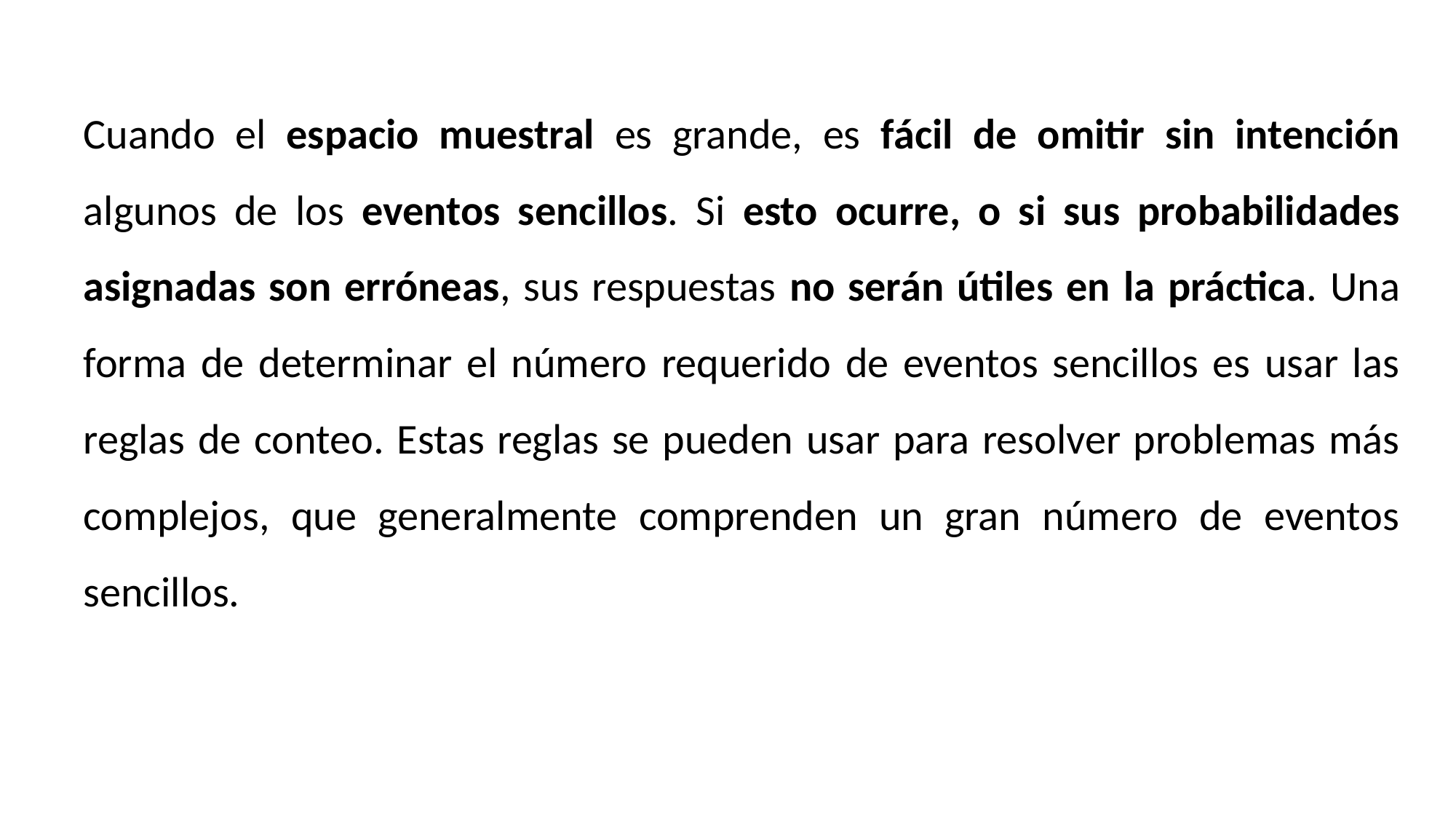

Cuando el espacio muestral es grande, es fácil de omitir sin intención algunos de los eventos sencillos. Si esto ocurre, o si sus probabilidades asignadas son erróneas, sus respuestas no serán útiles en la práctica. Una forma de determinar el número requerido de eventos sencillos es usar las reglas de conteo. Estas reglas se pueden usar para resolver problemas más complejos, que generalmente comprenden un gran número de eventos sencillos.